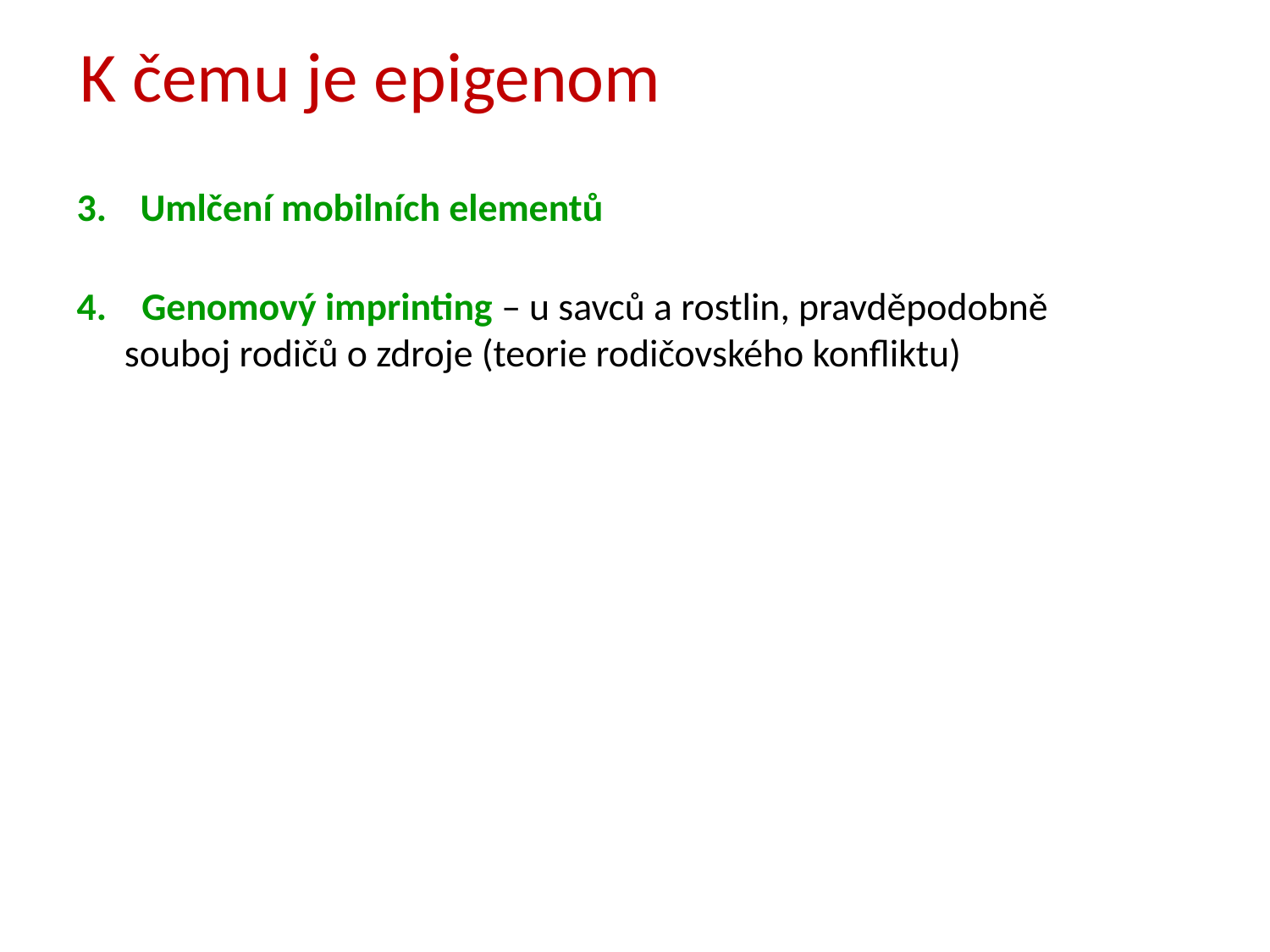

# K čemu je epigenom
Umlčení mobilních elementů
  Genomový imprinting – u savců a rostlin, pravděpodobně souboj rodičů o zdroje (teorie rodičovského konfliktu)